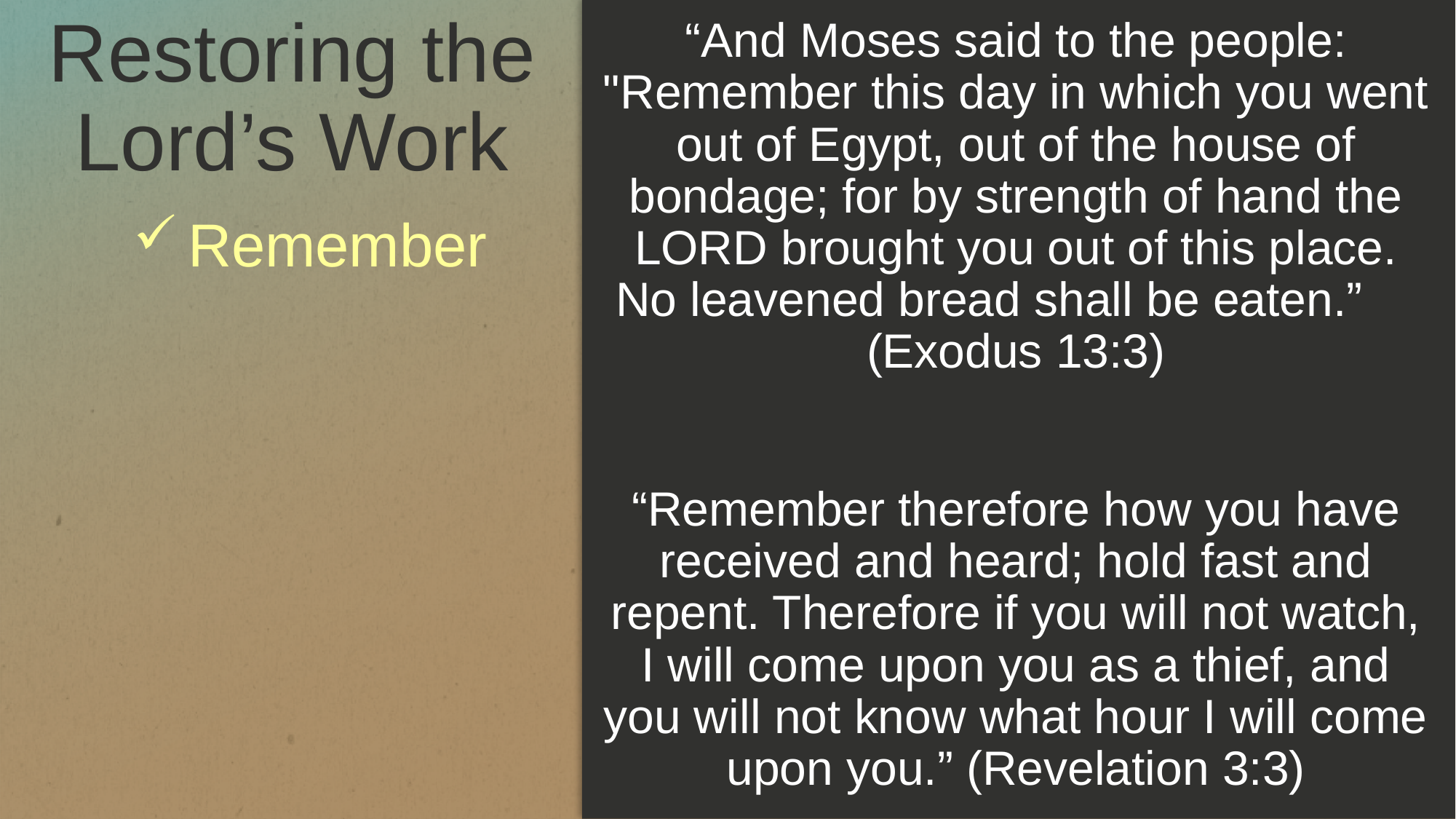

# Restoring the Lord’s Work
“And Moses said to the people: "Remember this day in which you went out of Egypt, out of the house of bondage; for by strength of hand the LORD brought you out of this place. No leavened bread shall be eaten.”     (Exodus 13:3)

“Remember therefore how you have received and heard; hold fast and repent. Therefore if you will not watch, I will come upon you as a thief, and you will not know what hour I will come upon you.” (Revelation 3:3)
Remember